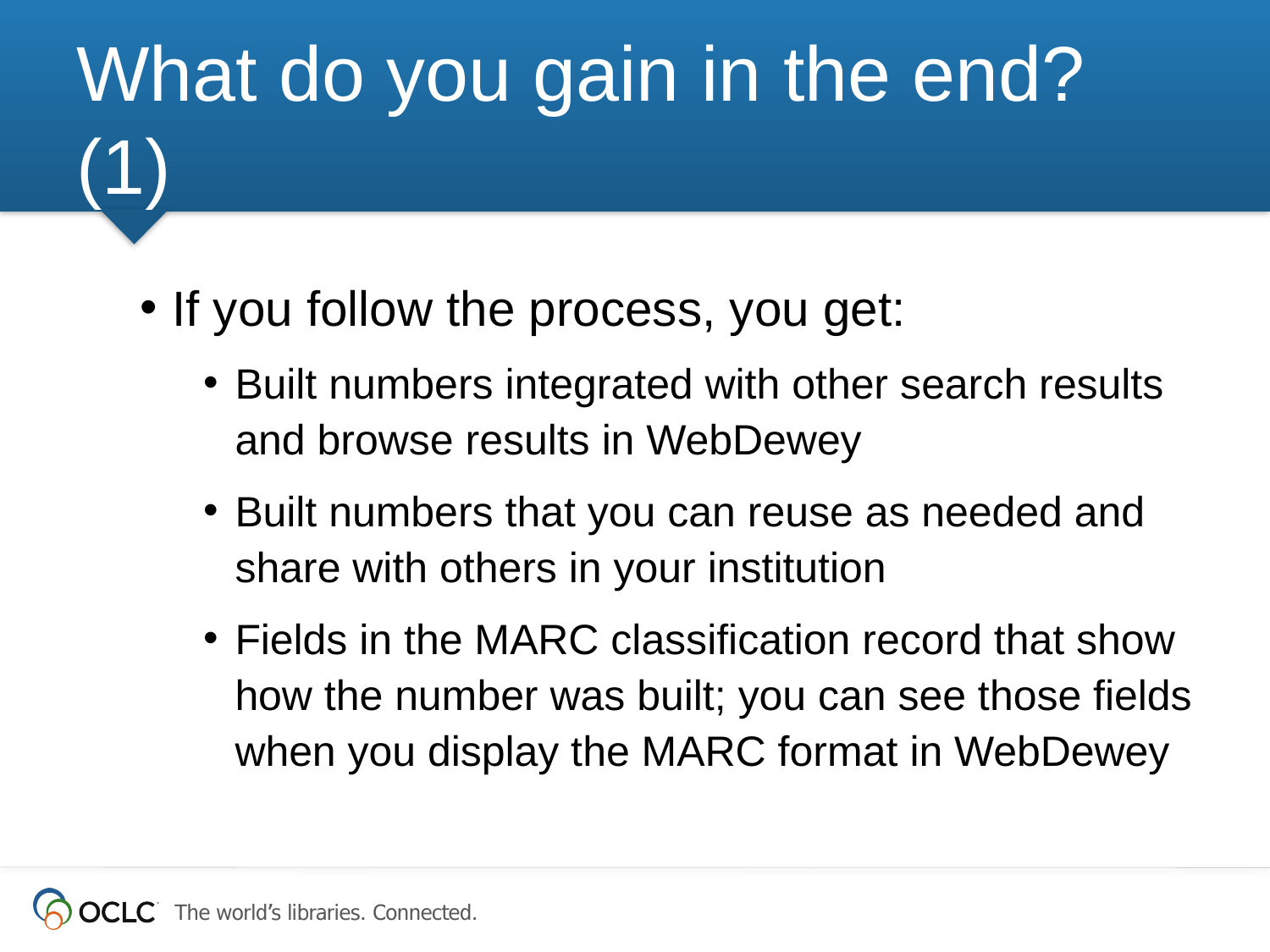

# What do you gain in the end? (1)
If you follow the process, you get:
Built numbers integrated with other search results and browse results in WebDewey
Built numbers that you can reuse as needed and share with others in your institution
Fields in the MARC classification record that show how the number was built; you can see those fields when you display the MARC format in WebDewey